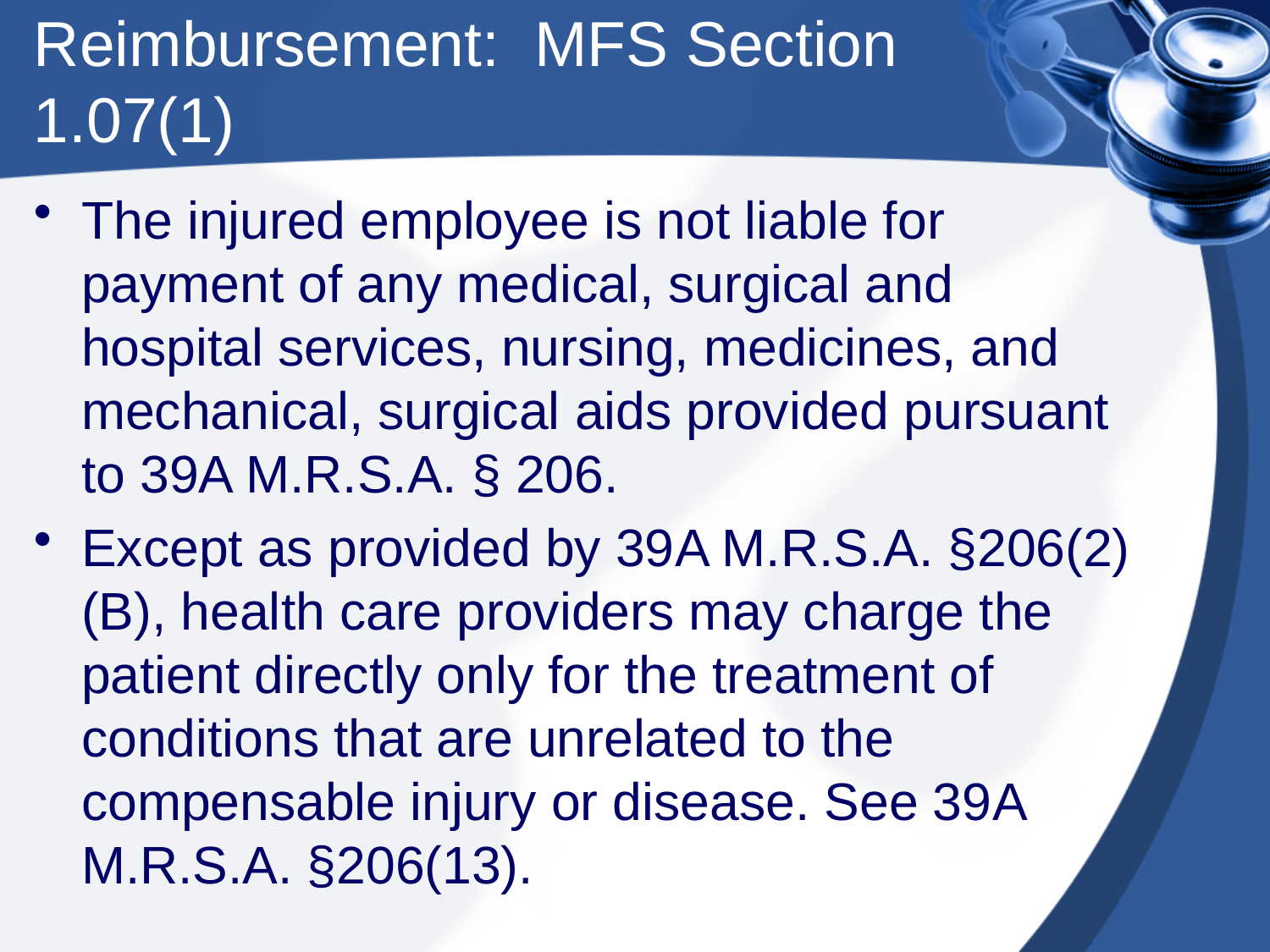

# Reimbursement:  MFS Section 1.07(1)
The injured employee is not liable for payment of any medical, surgical and hospital services, nursing, medicines, and mechanical, surgical aids provided pursuant to 39­A M.R.S.A. § 206.
Except as provided by 39­A M.R.S.A. §206(2)(B), health care providers may charge the patient directly only for the treatment of conditions that are unrelated to the compensable injury or disease. See 39­A M.R.S.A. §206(13).